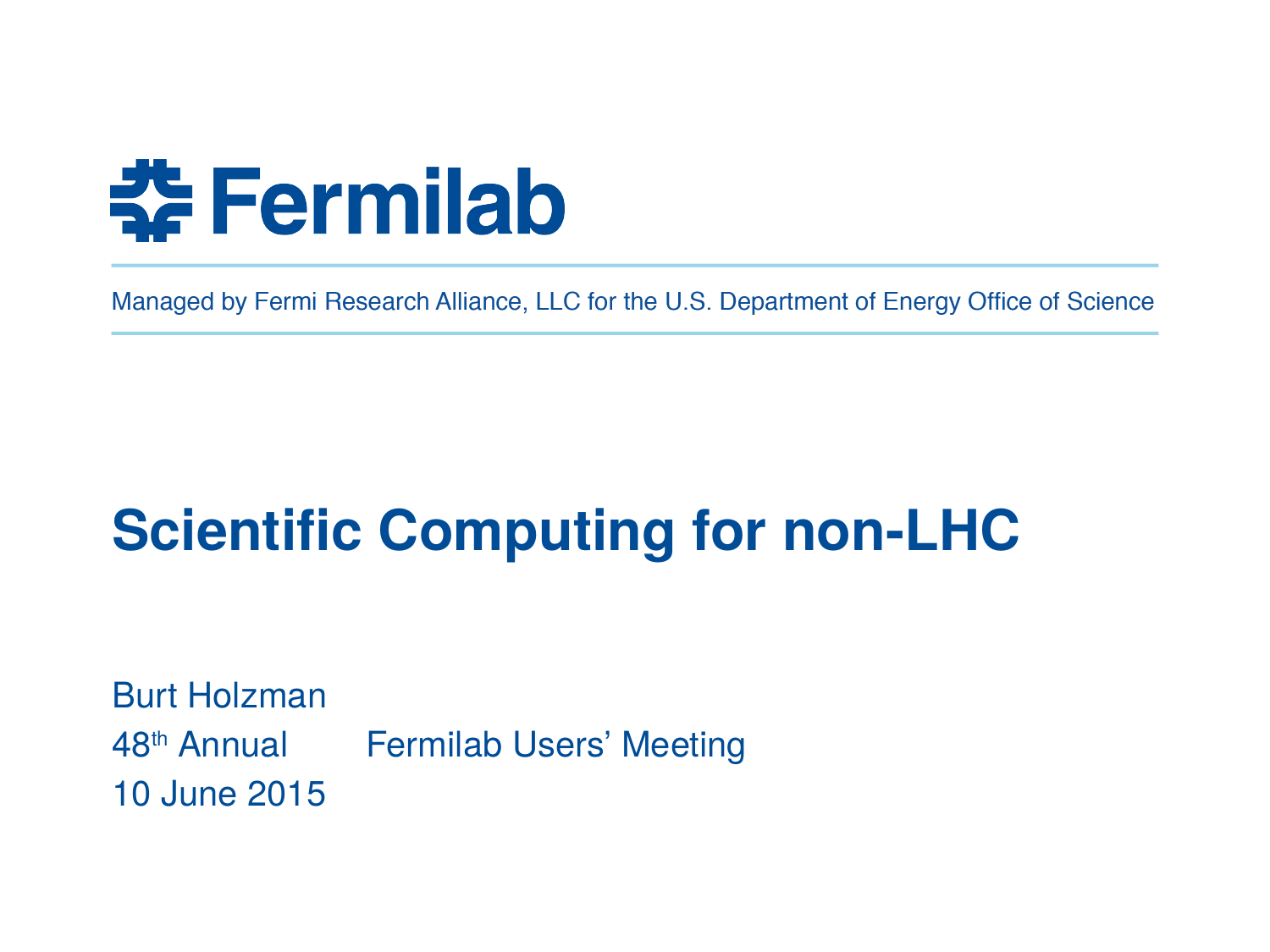

# Scientific Computing for non-LHC
Burt Holzman
48th Annual 	Fermilab Users’ Meeting
10 June 2015